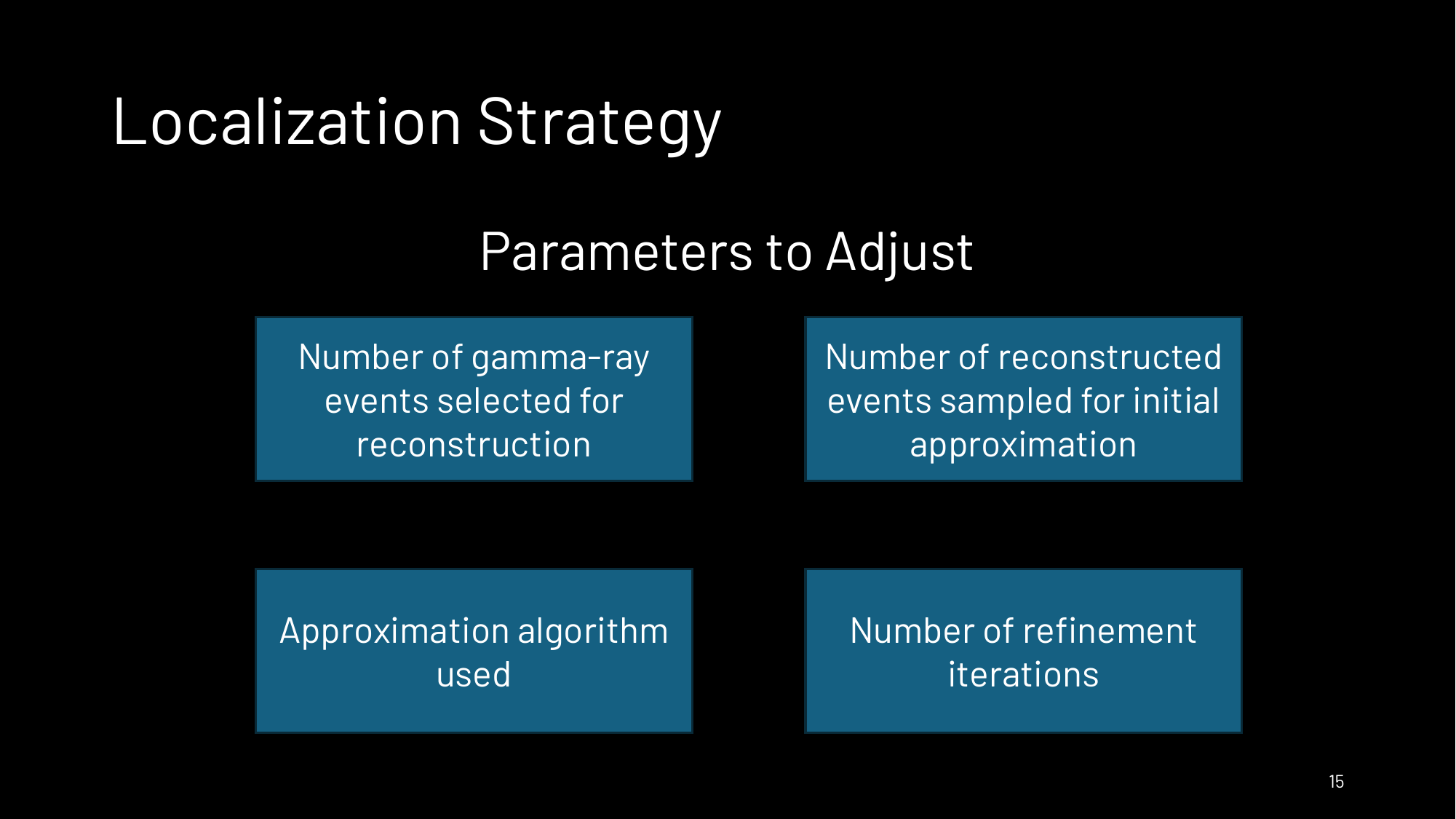

# Localization Strategy
Parameters to Adjust
Number of gamma-ray events selected for reconstruction
Number of reconstructed events sampled for initial approximation
Approximation algorithm used
Number of refinement iterations
15